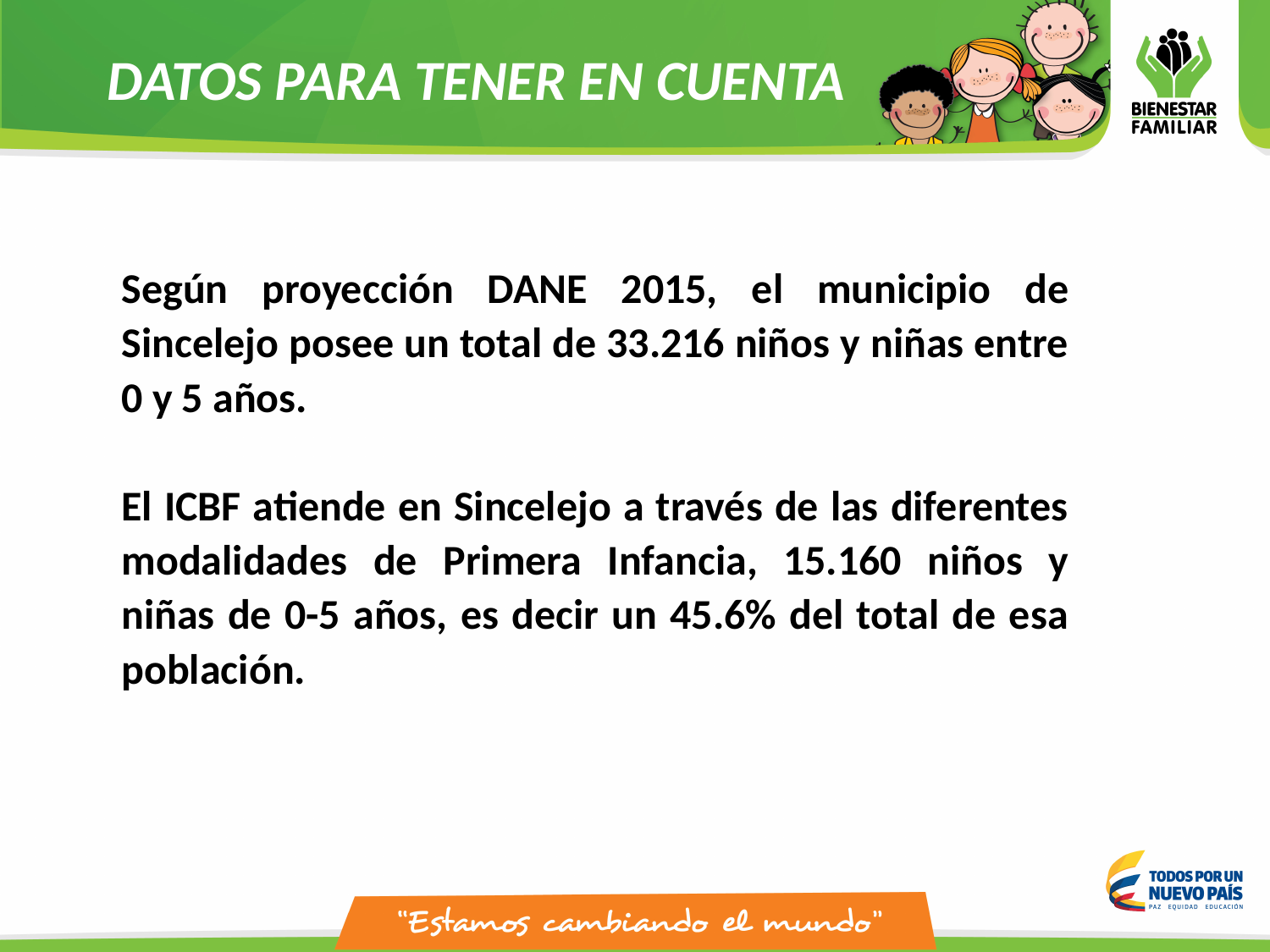

DATOS PARA TENER EN CUENTA
Según proyección DANE 2015, el municipio de Sincelejo posee un total de 33.216 niños y niñas entre 0 y 5 años.

El ICBF atiende en Sincelejo a través de las diferentes modalidades de Primera Infancia, 15.160 niños y niñas de 0-5 años, es decir un 45.6% del total de esa población.